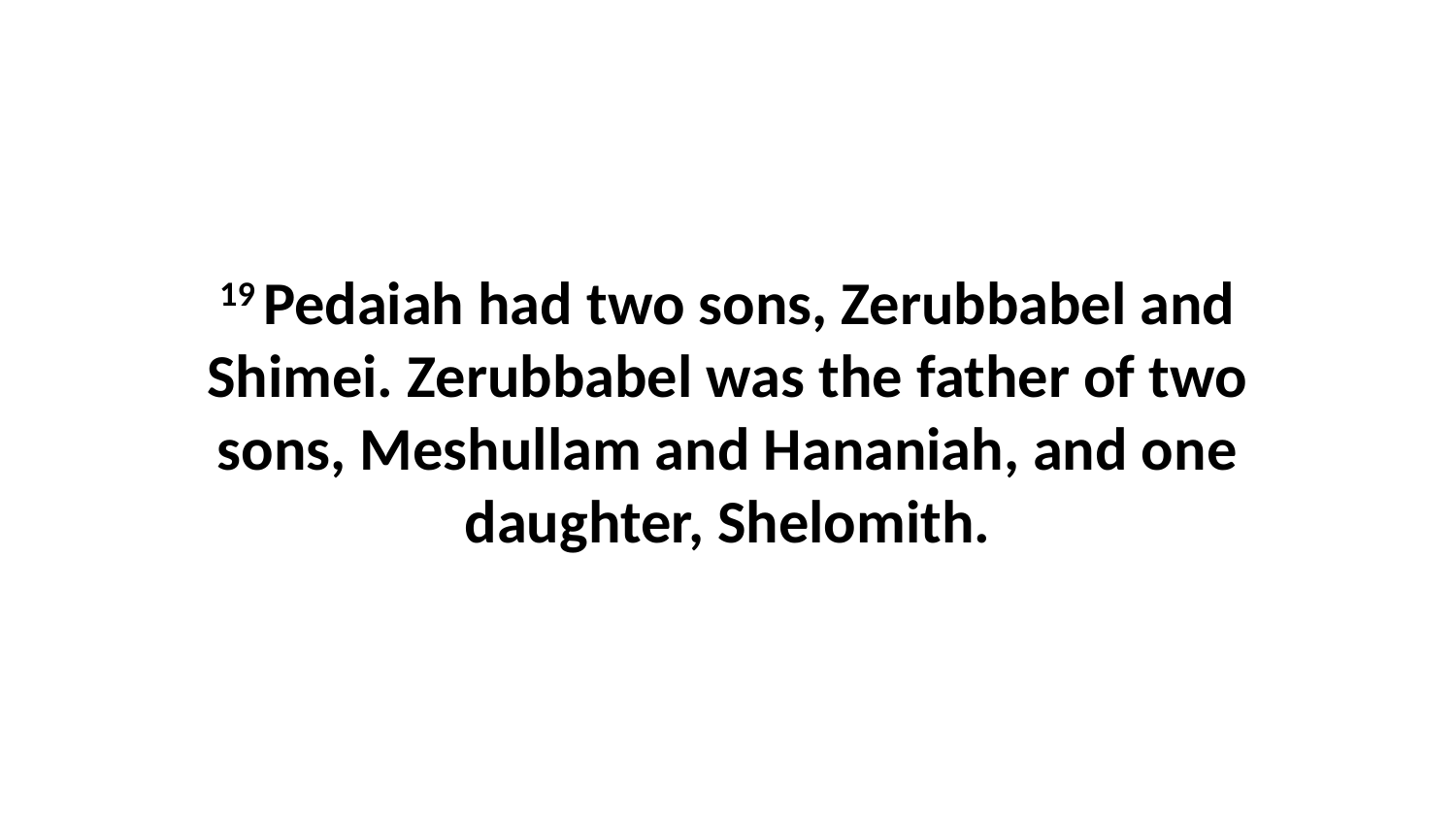

19 Pedaiah had two sons, Zerubbabel and Shimei. Zerubbabel was the father of two sons, Meshullam and Hananiah, and one daughter, Shelomith.